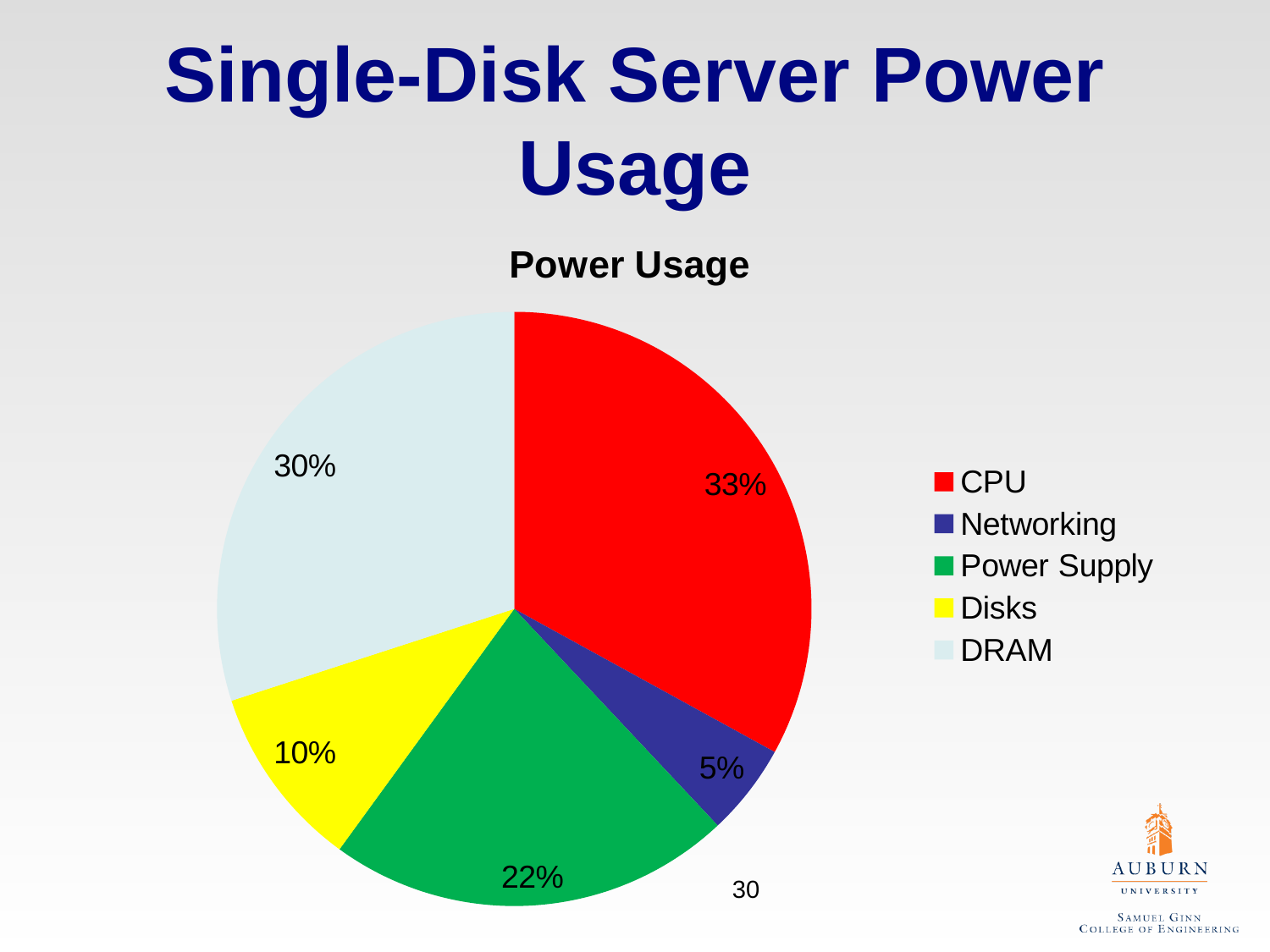

# Single-Disk Server Power Usage

### Chart:

| Category | Power Usage |
|---|---|
| CPU | 33.0 |
| Networking | 5.0 |
| Power Supply | 22.0 |
| Disks | 10.0 |
| DRAM | 30.0 |
30